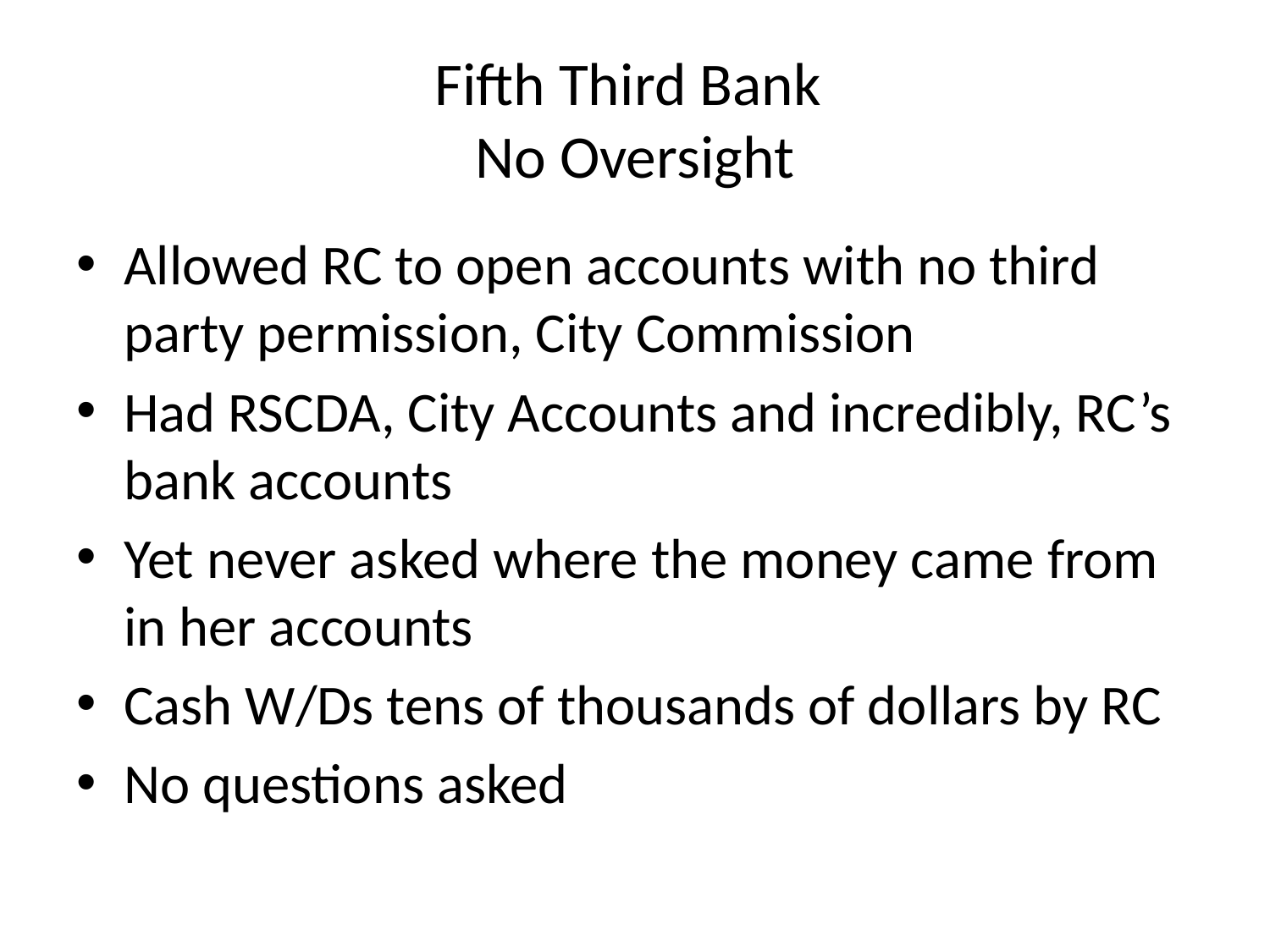

# Fifth Third Bank No Oversight
Allowed RC to open accounts with no third party permission, City Commission
Had RSCDA, City Accounts and incredibly, RC’s bank accounts
Yet never asked where the money came from in her accounts
Cash W/Ds tens of thousands of dollars by RC
No questions asked